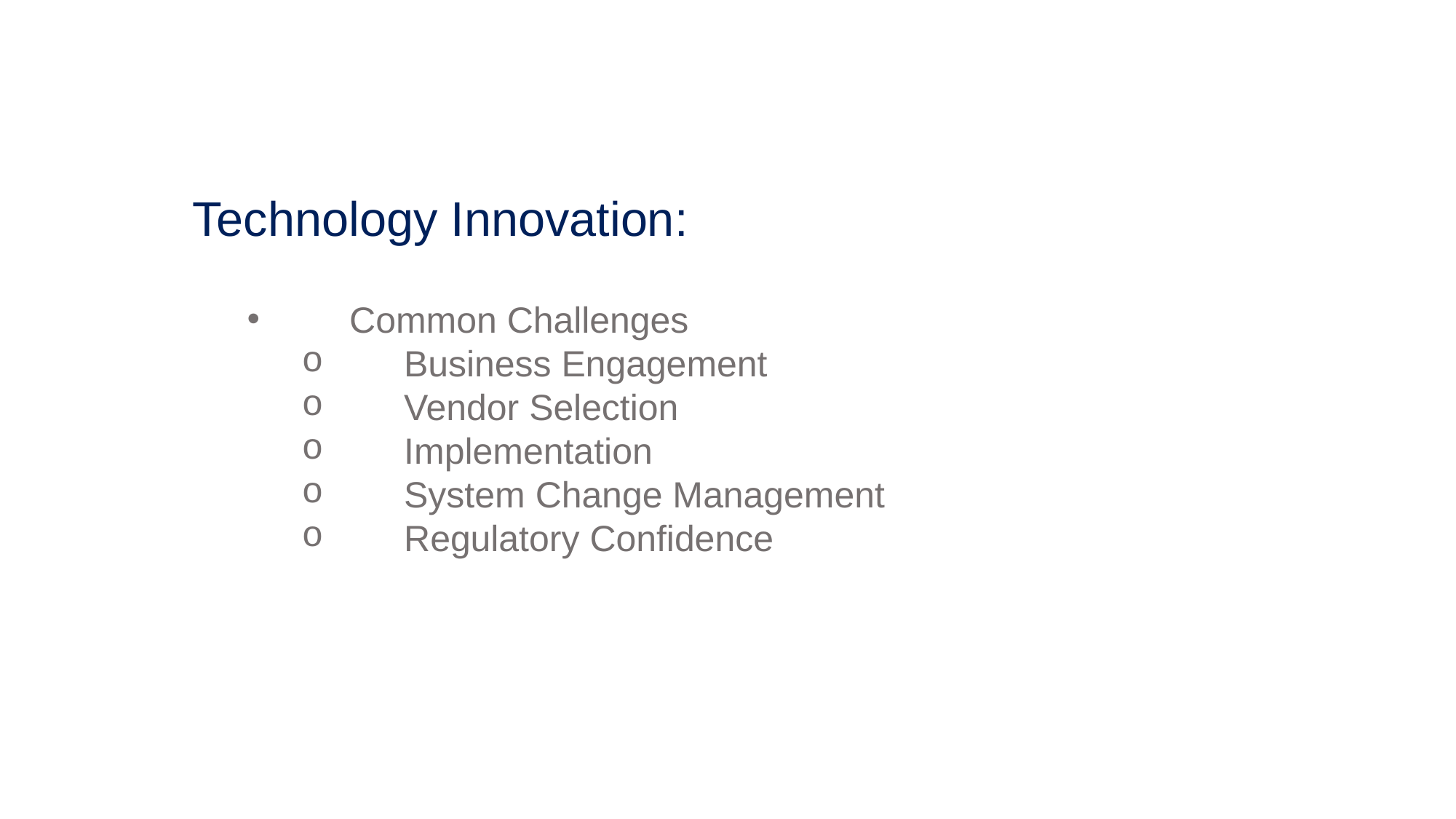

Technology Innovation:

Common Challenges
Business Engagement
Vendor Selection
Implementation
System Change Management
Regulatory Confidence